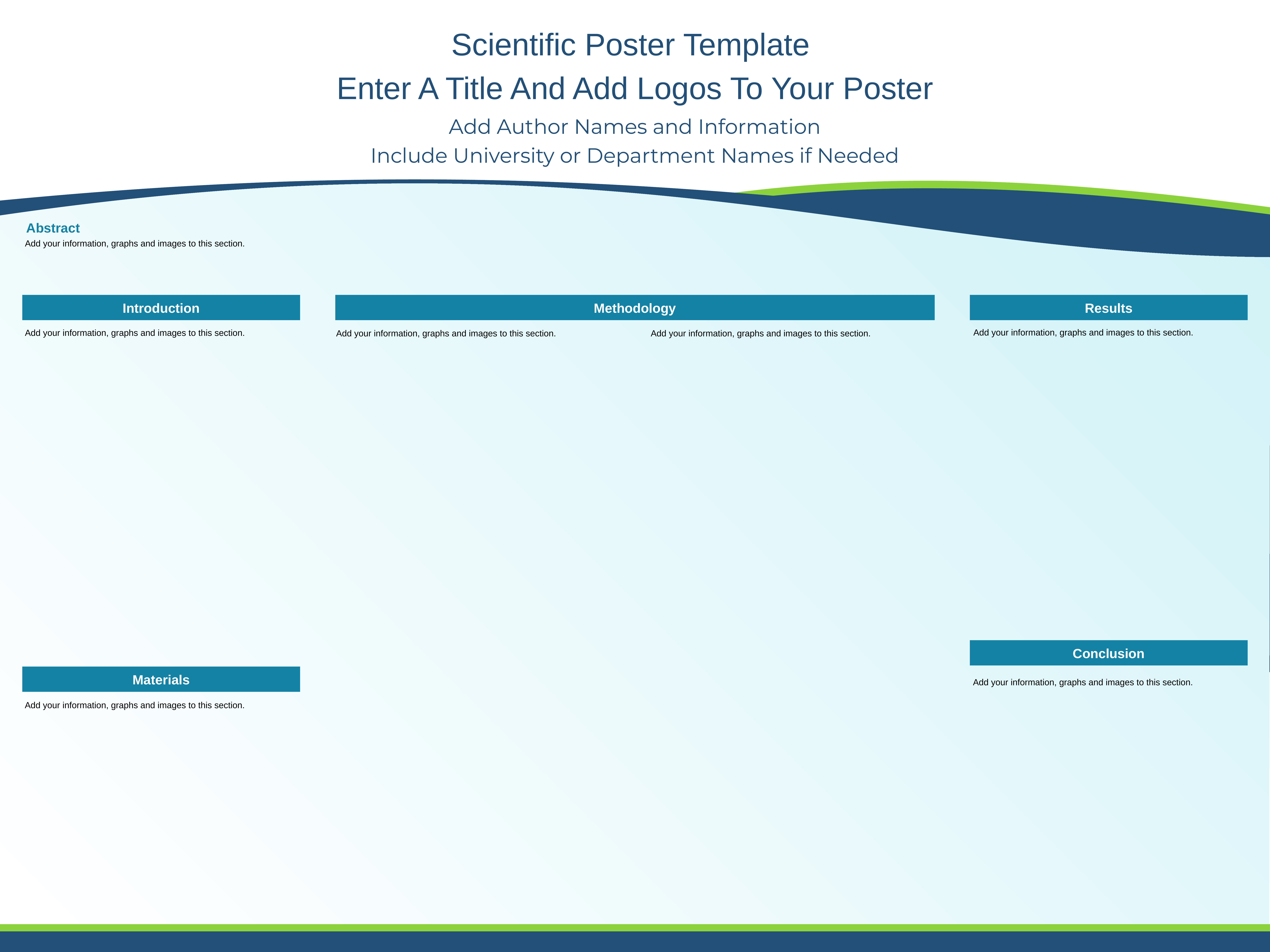

Scientific Poster Template
Enter A Title And Add Logos To Your Poster
Add Author Names and Information
Include University or Department Names if Needed

Abstract
Add your information, graphs and images to this section.
Introduction
Methodology
Results
Add your information, graphs and images to this section.
Add your information, graphs and images to this section.
Add your information, graphs and images to this section.
Add your information, graphs and images to this section.
Conclusion
Materials
Add your information, graphs and images to this section.
Add your information, graphs and images to this section.